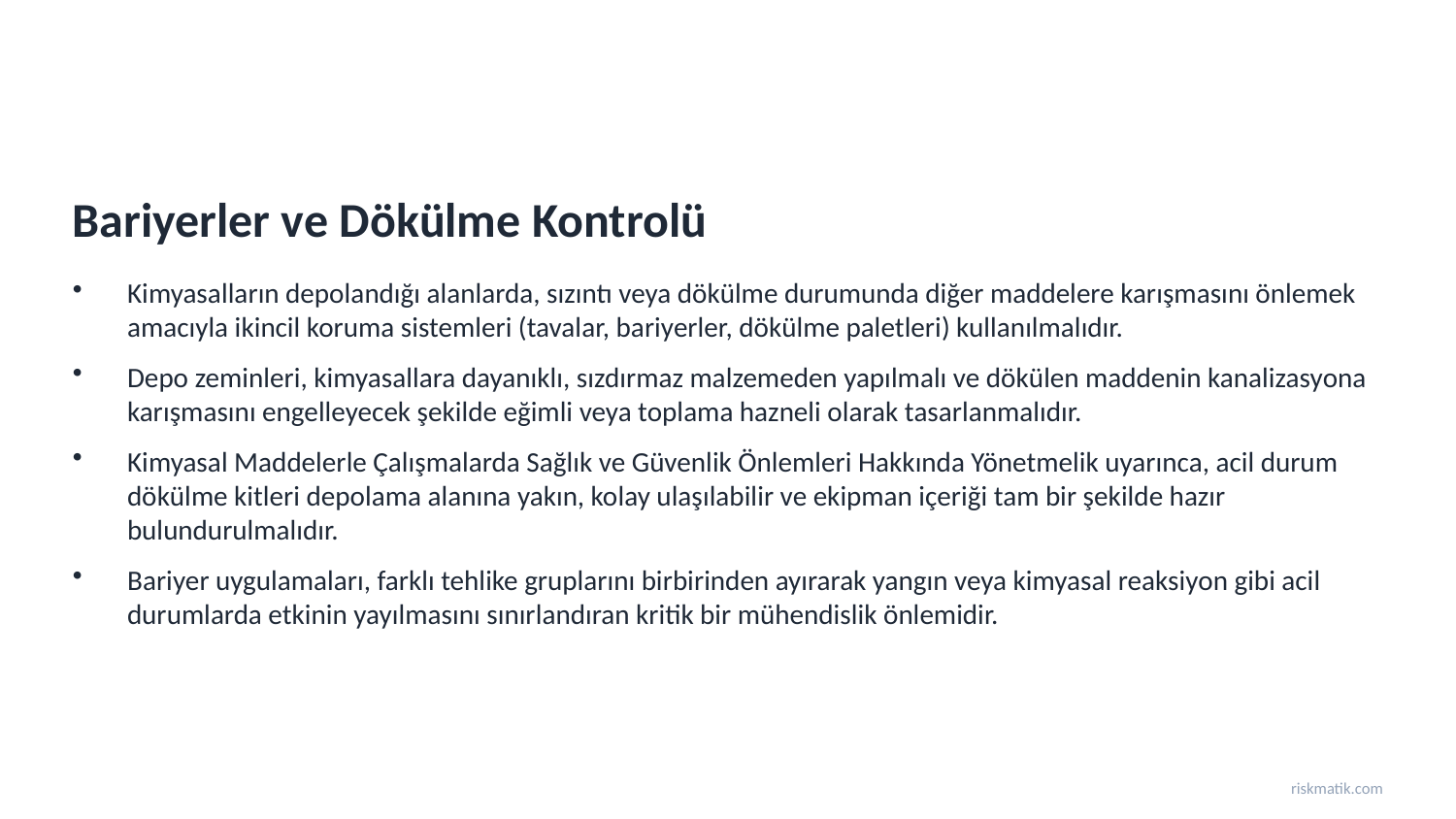

Bariyerler ve Dökülme Kontrolü
Kimyasalların depolandığı alanlarda, sızıntı veya dökülme durumunda diğer maddelere karışmasını önlemek amacıyla ikincil koruma sistemleri (tavalar, bariyerler, dökülme paletleri) kullanılmalıdır.
Depo zeminleri, kimyasallara dayanıklı, sızdırmaz malzemeden yapılmalı ve dökülen maddenin kanalizasyona karışmasını engelleyecek şekilde eğimli veya toplama hazneli olarak tasarlanmalıdır.
Kimyasal Maddelerle Çalışmalarda Sağlık ve Güvenlik Önlemleri Hakkında Yönetmelik uyarınca, acil durum dökülme kitleri depolama alanına yakın, kolay ulaşılabilir ve ekipman içeriği tam bir şekilde hazır bulundurulmalıdır.
Bariyer uygulamaları, farklı tehlike gruplarını birbirinden ayırarak yangın veya kimyasal reaksiyon gibi acil durumlarda etkinin yayılmasını sınırlandıran kritik bir mühendislik önlemidir.
riskmatik.com